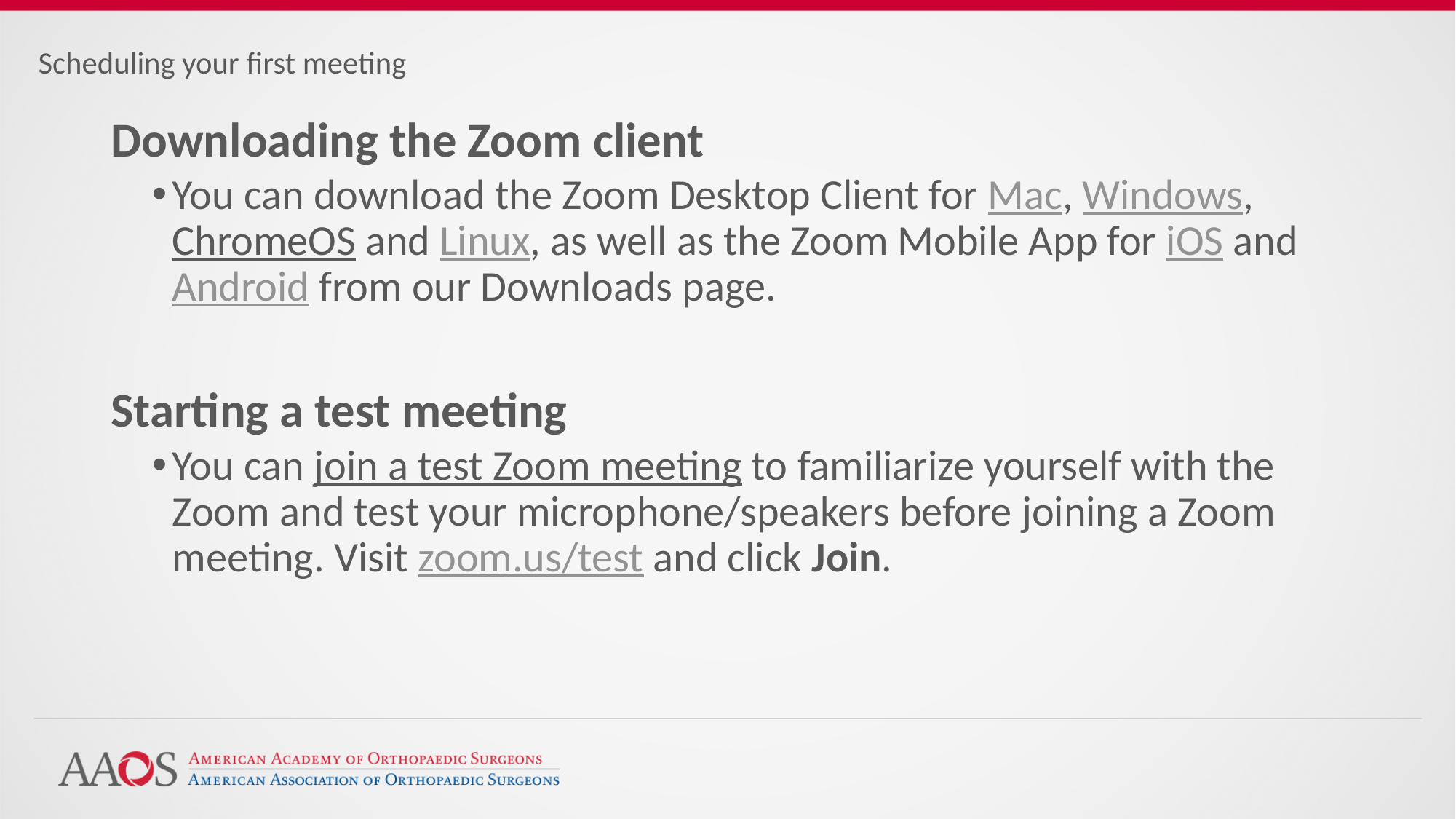

# Scheduling your first meeting
Downloading the Zoom client
You can download the Zoom Desktop Client for Mac, Windows, ChromeOS and Linux, as well as the Zoom Mobile App for iOS and Android from our Downloads page.

Starting a test meeting
You can join a test Zoom meeting to familiarize yourself with the Zoom and test your microphone/speakers before joining a Zoom meeting. Visit zoom.us/test and click Join.